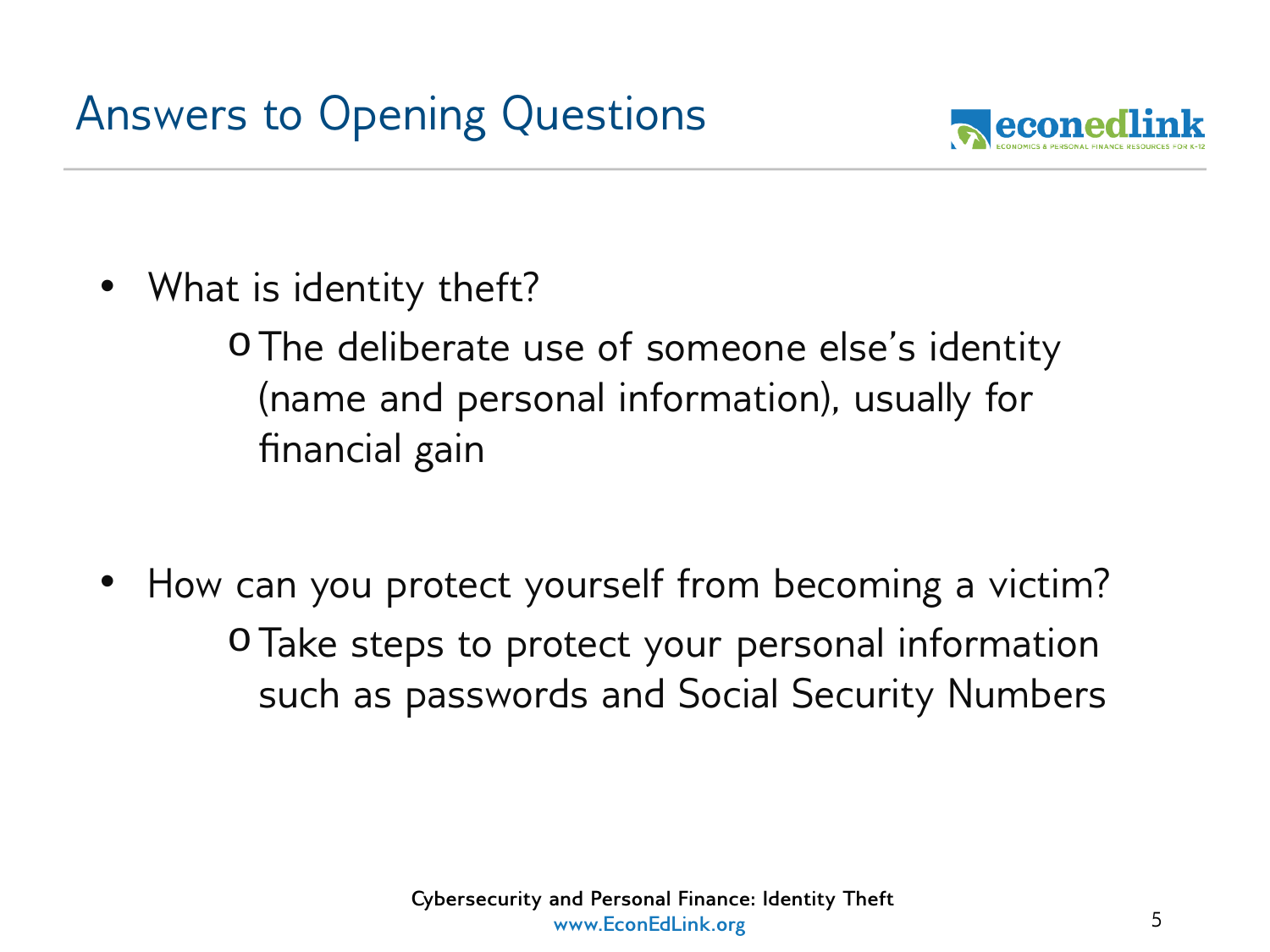

# Answers to Opening Questions
What is identity theft?
The deliberate use of someone else’s identity (name and personal information), usually for financial gain

How can you protect yourself from becoming a victim?
Take steps to protect your personal information such as passwords and Social Security Numbers
Cybersecurity and Personal Finance: Identity Theft
www.EconEdLink.org
5